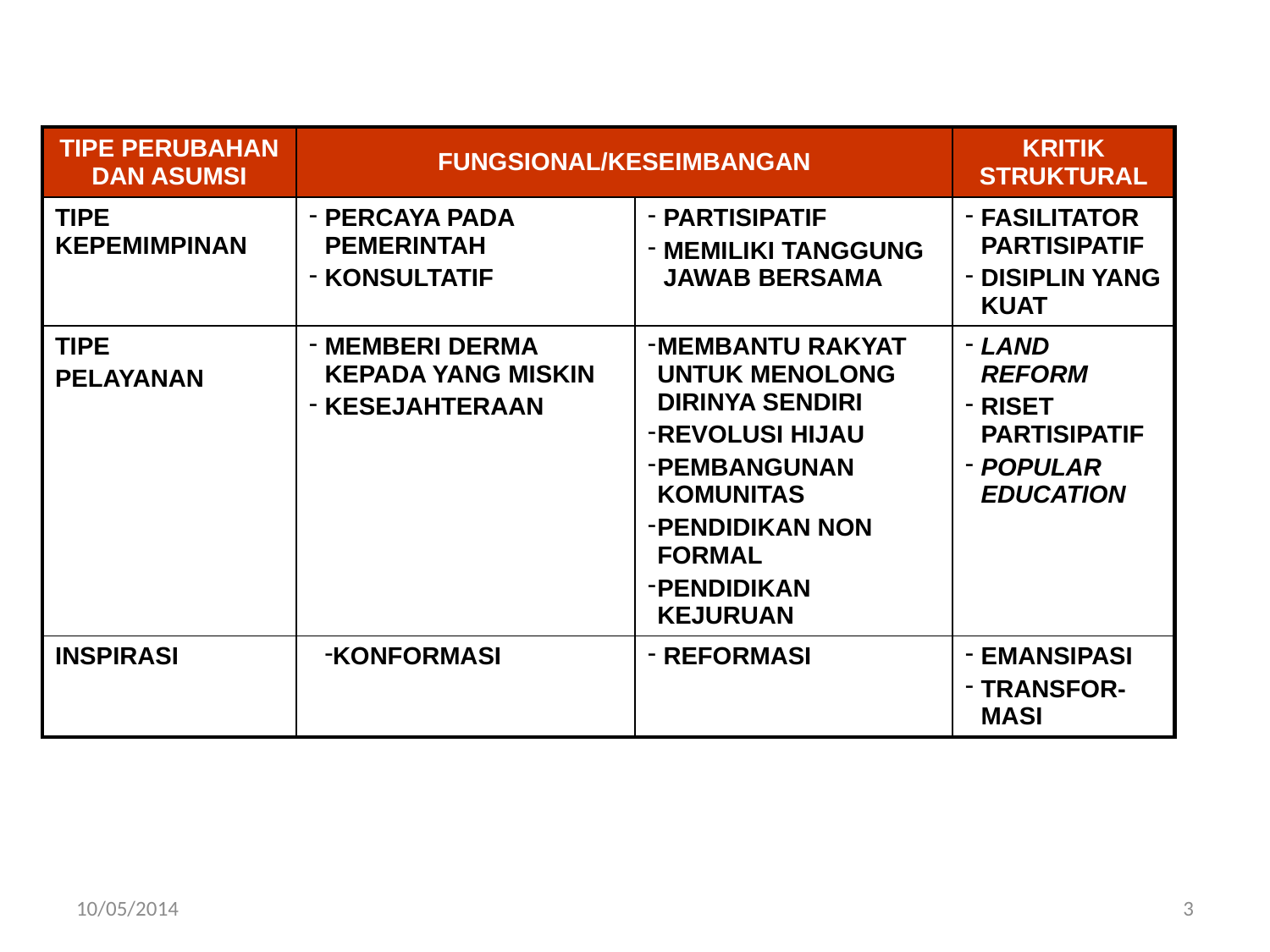

| TIPE PERUBAHAN DAN ASUMSI | FUNGSIONAL/KESEIMBANGAN |  | KRITIK STRUKTURAL |
| --- | --- | --- | --- |
| TIPE KEPEMIMPINAN | PERCAYA PADA PEMERINTAH KONSULTATIF | PARTISIPATIF MEMILIKI TANGGUNG JAWAB BERSAMA | FASILITATOR PARTISIPATIF DISIPLIN YANG KUAT |
| TIPE PELAYANAN | MEMBERI DERMA KEPADA YANG MISKIN KESEJAHTERAAN | MEMBANTU RAKYAT UNTUK MENOLONG DIRINYA SENDIRI REVOLUSI HIJAU PEMBANGUNAN KOMUNITAS PENDIDIKAN NON FORMAL PENDIDIKAN KEJURUAN | LAND REFORM RISET PARTISIPATIF POPULAR EDUCATION |
| INSPIRASI | KONFORMASI | REFORMASI | EMANSIPASI TRANSFOR-MASI |
10/05/2014
3